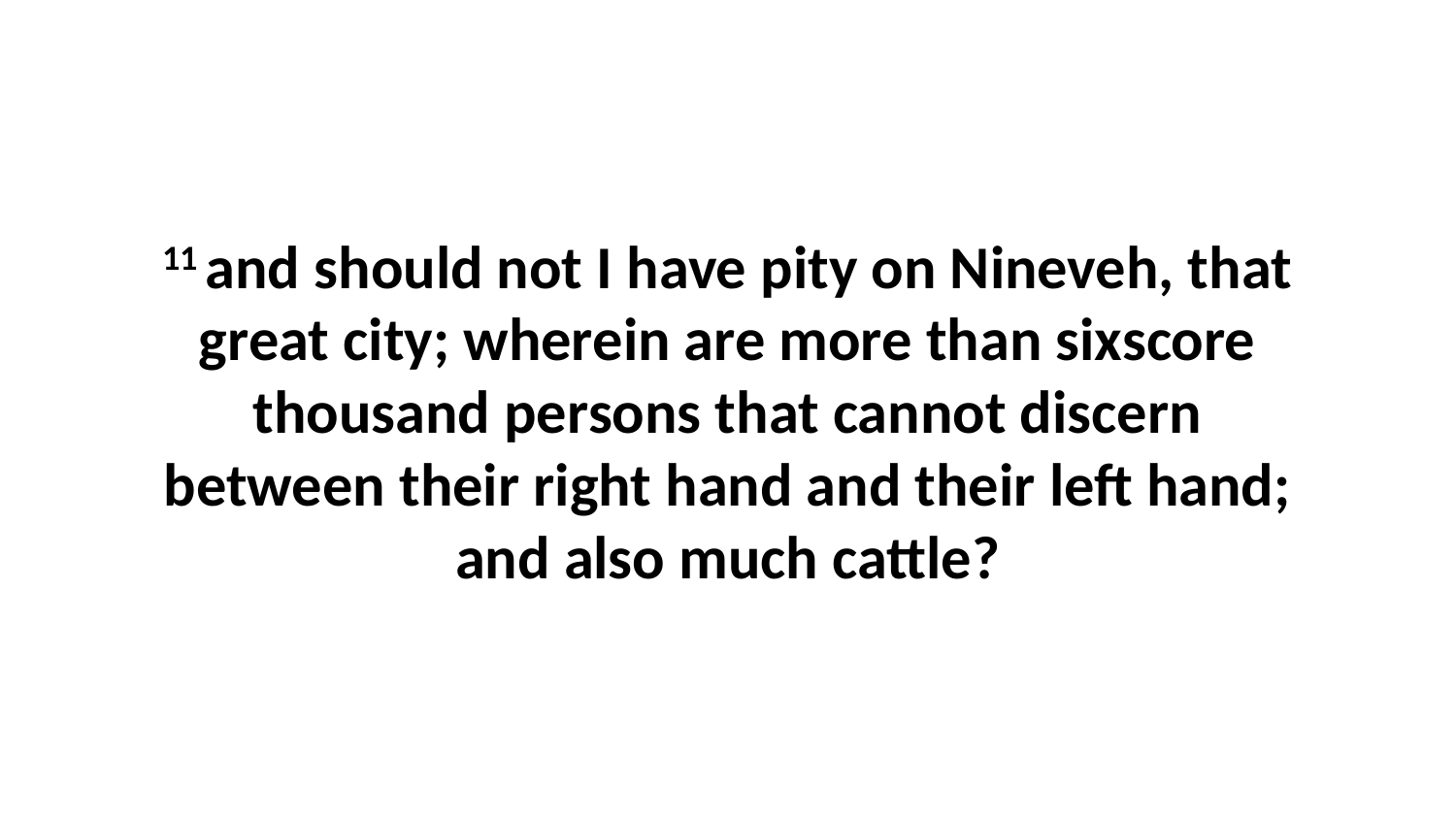

11 and should not I have pity on Nineveh, that great city; wherein are more than sixscore thousand persons that cannot discern between their right hand and their left hand; and also much cattle?